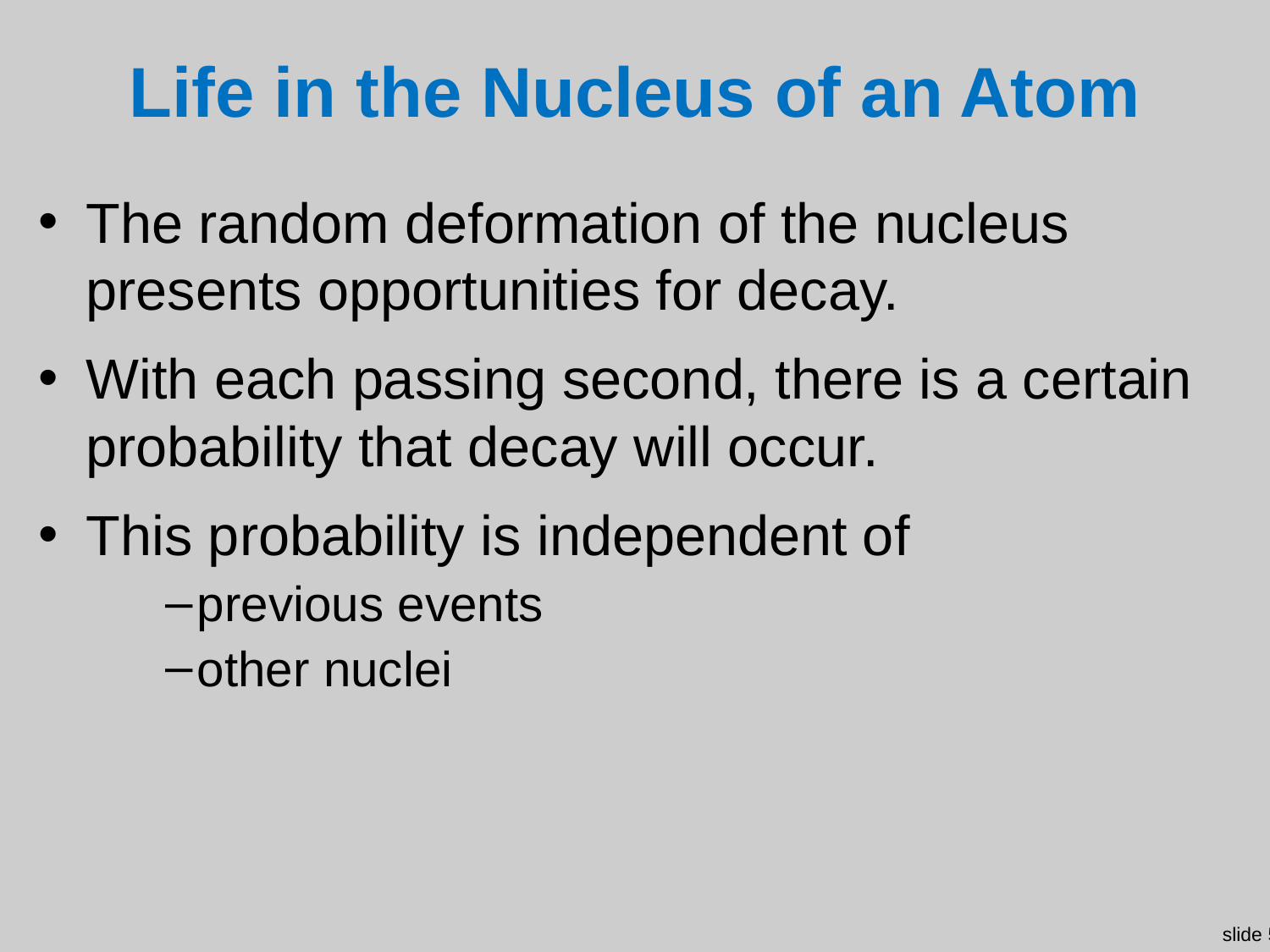

# Life in the Nucleus of an Atom
The random deformation of the nucleus presents opportunities for decay.
With each passing second, there is a certain probability that decay will occur.
This probability is independent of
previous events
other nuclei